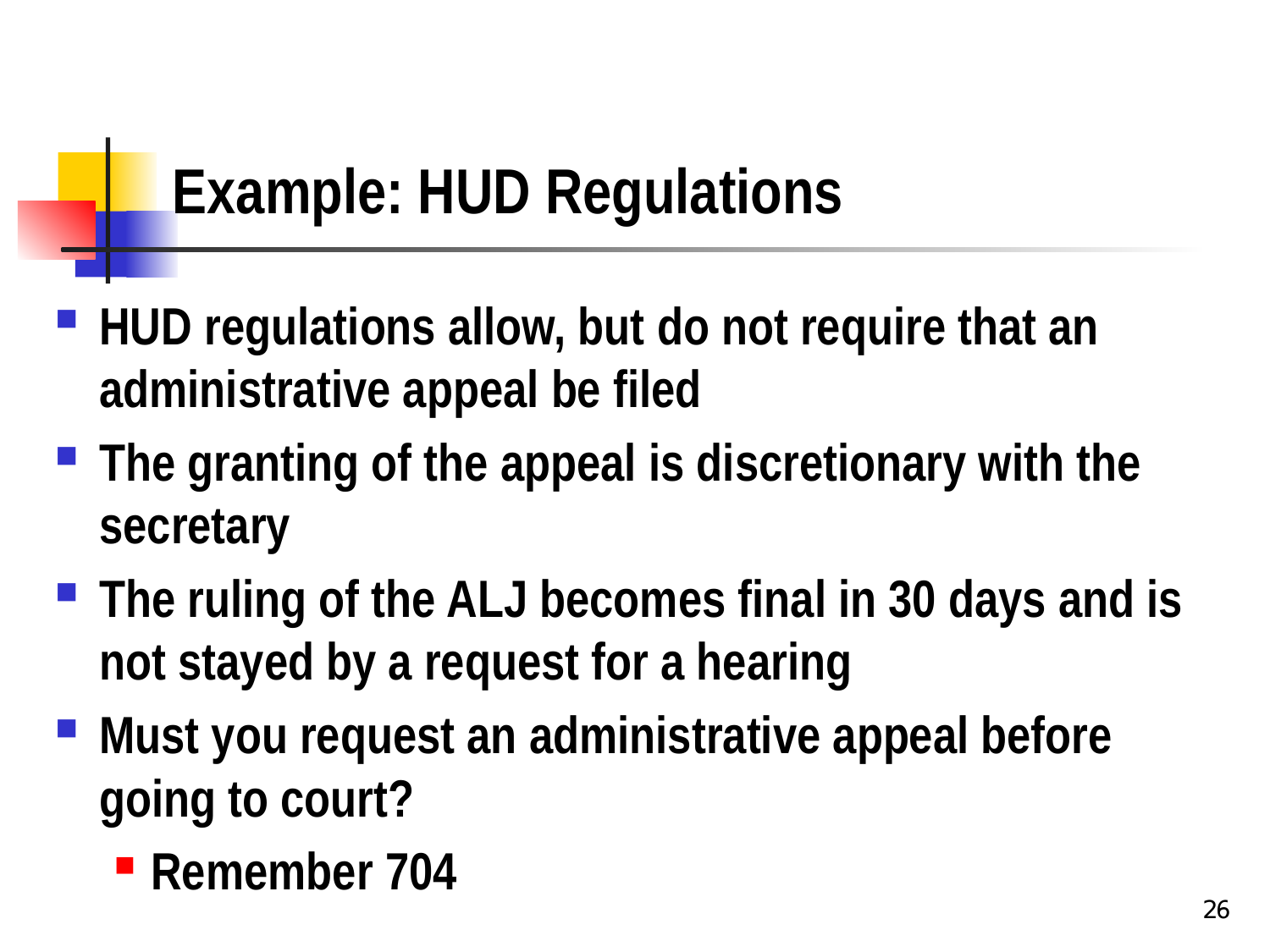

# Example: HUD Regulations
HUD regulations allow, but do not require that an administrative appeal be filed
The granting of the appeal is discretionary with the secretary
The ruling of the ALJ becomes final in 30 days and is not stayed by a request for a hearing
Must you request an administrative appeal before going to court?
Remember 704
26